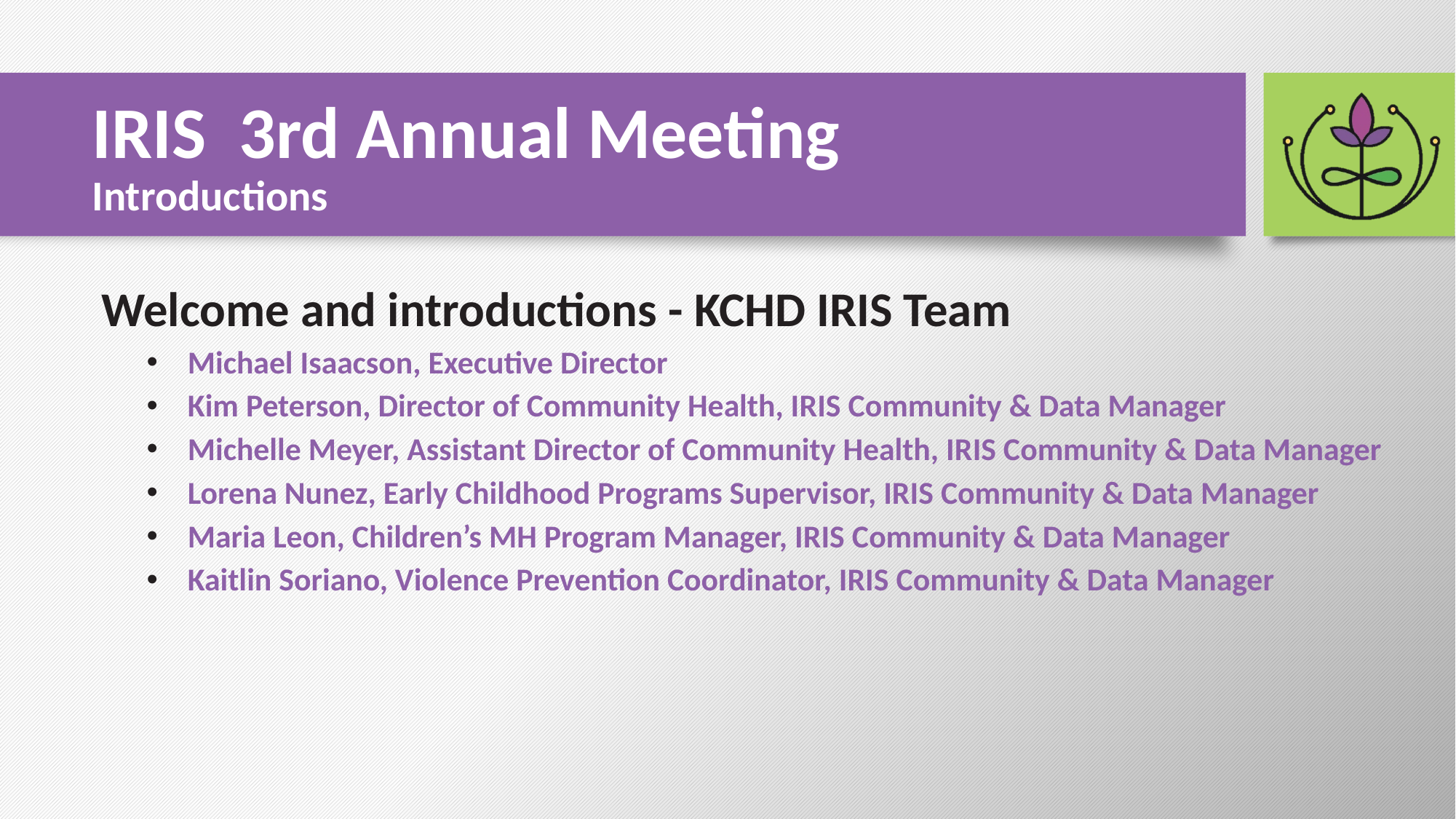

# IRIS  3rd Annual Meeting Introductions
Welcome and introductions - KCHD IRIS Team
Michael Isaacson, Executive Director
Kim Peterson, Director of Community Health, IRIS Community & Data Manager
Michelle Meyer, Assistant Director of Community Health, IRIS Community & Data Manager
Lorena Nunez, Early Childhood Programs Supervisor, IRIS Community & Data Manager
Maria Leon, Children’s MH Program Manager, IRIS Community & Data Manager
Kaitlin Soriano, Violence Prevention Coordinator, IRIS Community & Data Manager